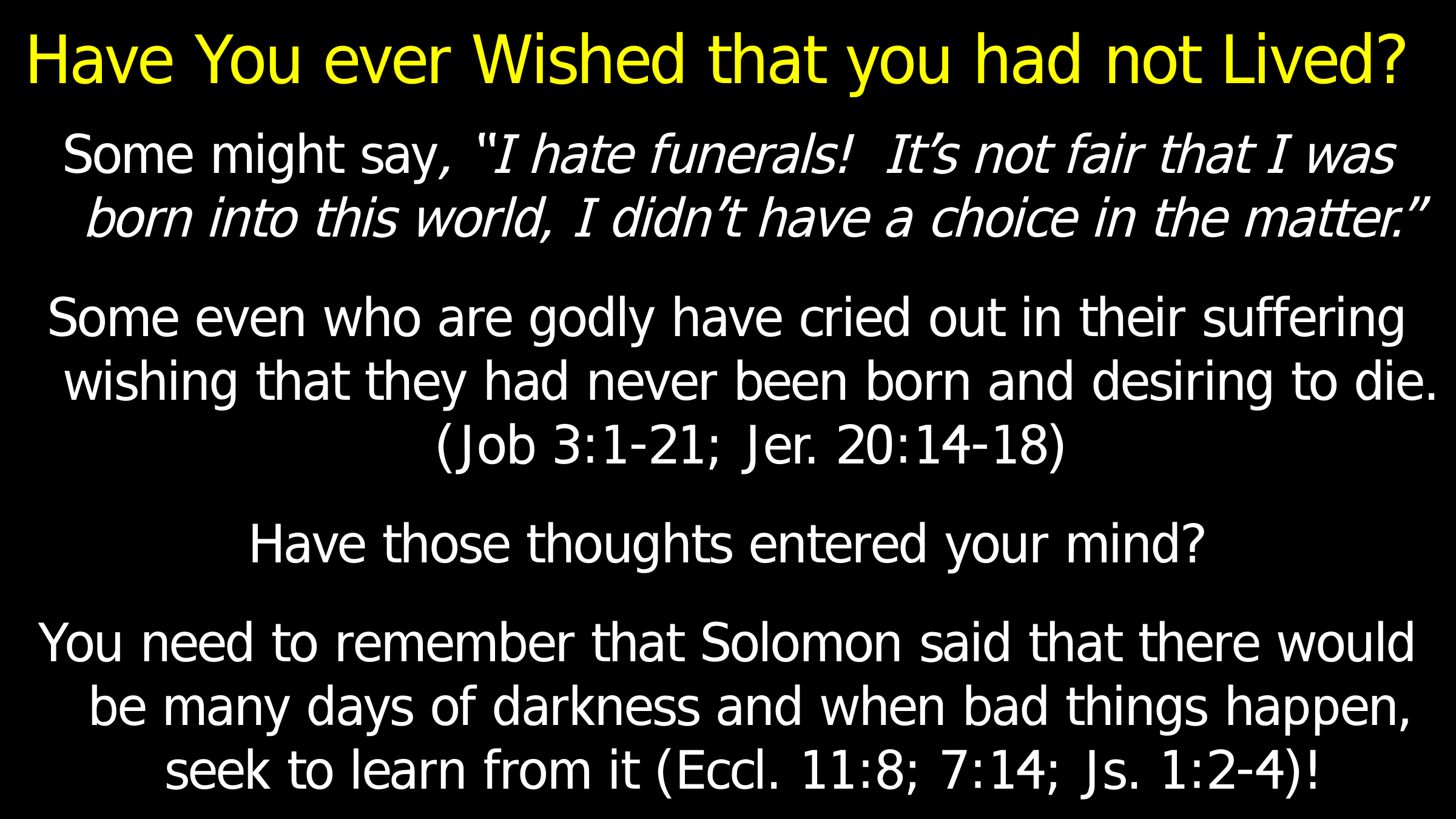

# Have You ever Wished that you had not Lived?
Some might say, “I hate funerals!  It’s not fair that I was born into this world, I didn’t have a choice in the matter.”

Some even who are godly have cried out in their suffering wishing that they had never been born and desiring to die. (Job 3:1-21; Jer. 20:14-18)

Have those thoughts entered your mind?

You need to remember that Solomon said that there would be many days of darkness and when bad things happen, seek to learn from it (Eccl. 11:8; 7:14; Js. 1:2-4)!